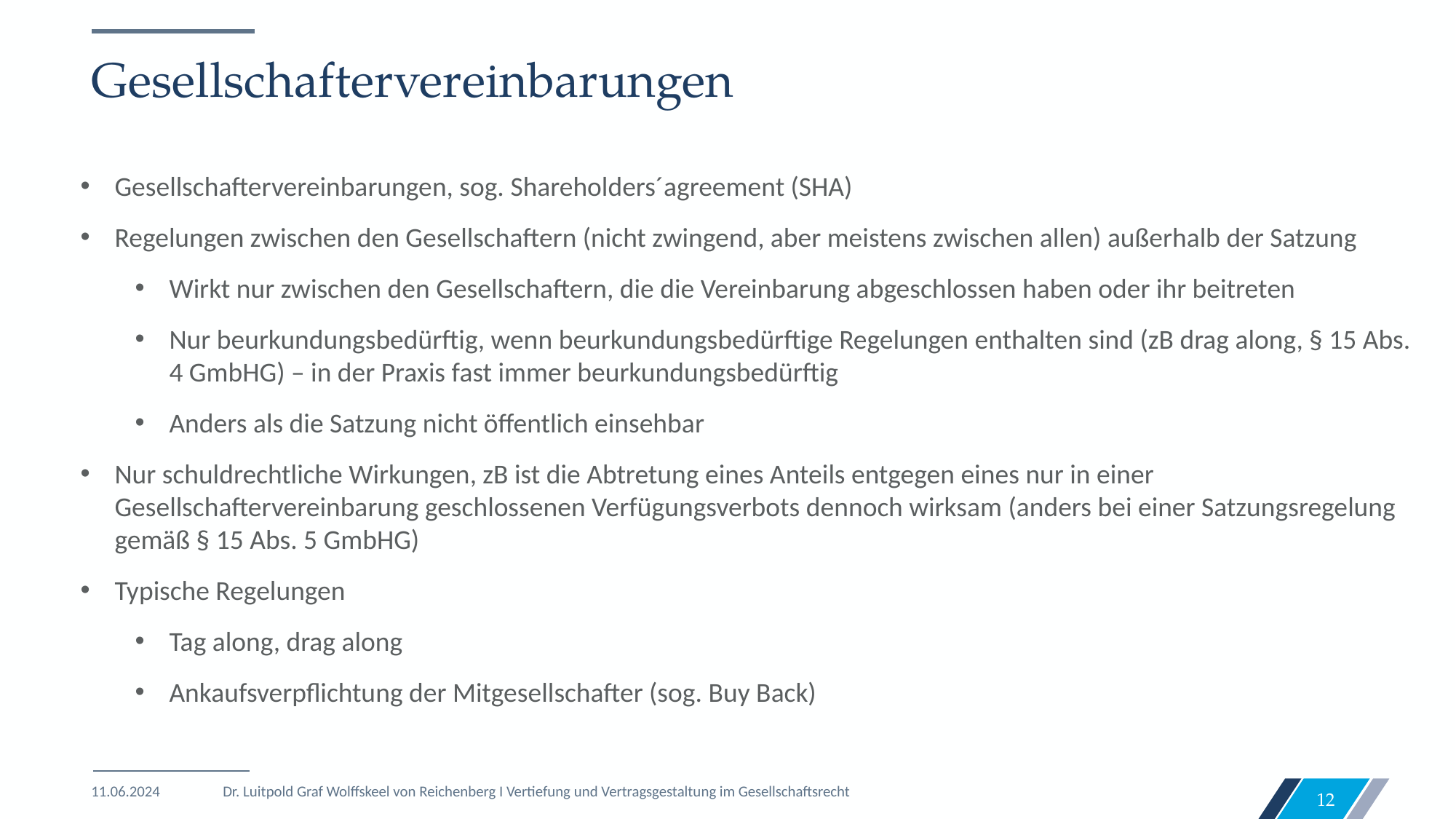

# Gesellschaftervereinbarungen
Gesellschaftervereinbarungen, sog. Shareholders´agreement (SHA)
Regelungen zwischen den Gesellschaftern (nicht zwingend, aber meistens zwischen allen) außerhalb der Satzung
Wirkt nur zwischen den Gesellschaftern, die die Vereinbarung abgeschlossen haben oder ihr beitreten
Nur beurkundungsbedürftig, wenn beurkundungsbedürftige Regelungen enthalten sind (zB drag along, § 15 Abs. 4 GmbHG) – in der Praxis fast immer beurkundungsbedürftig
Anders als die Satzung nicht öffentlich einsehbar
Nur schuldrechtliche Wirkungen, zB ist die Abtretung eines Anteils entgegen eines nur in einer Gesellschaftervereinbarung geschlossenen Verfügungsverbots dennoch wirksam (anders bei einer Satzungsregelung gemäß § 15 Abs. 5 GmbHG)
Typische Regelungen
Tag along, drag along
Ankaufsverpflichtung der Mitgesellschafter (sog. Buy Back)

11.06.2024

Dr. Luitpold Graf Wolffskeel von Reichenberg I Vertiefung und Vertragsgestaltung im Gesellschaftsrecht
12